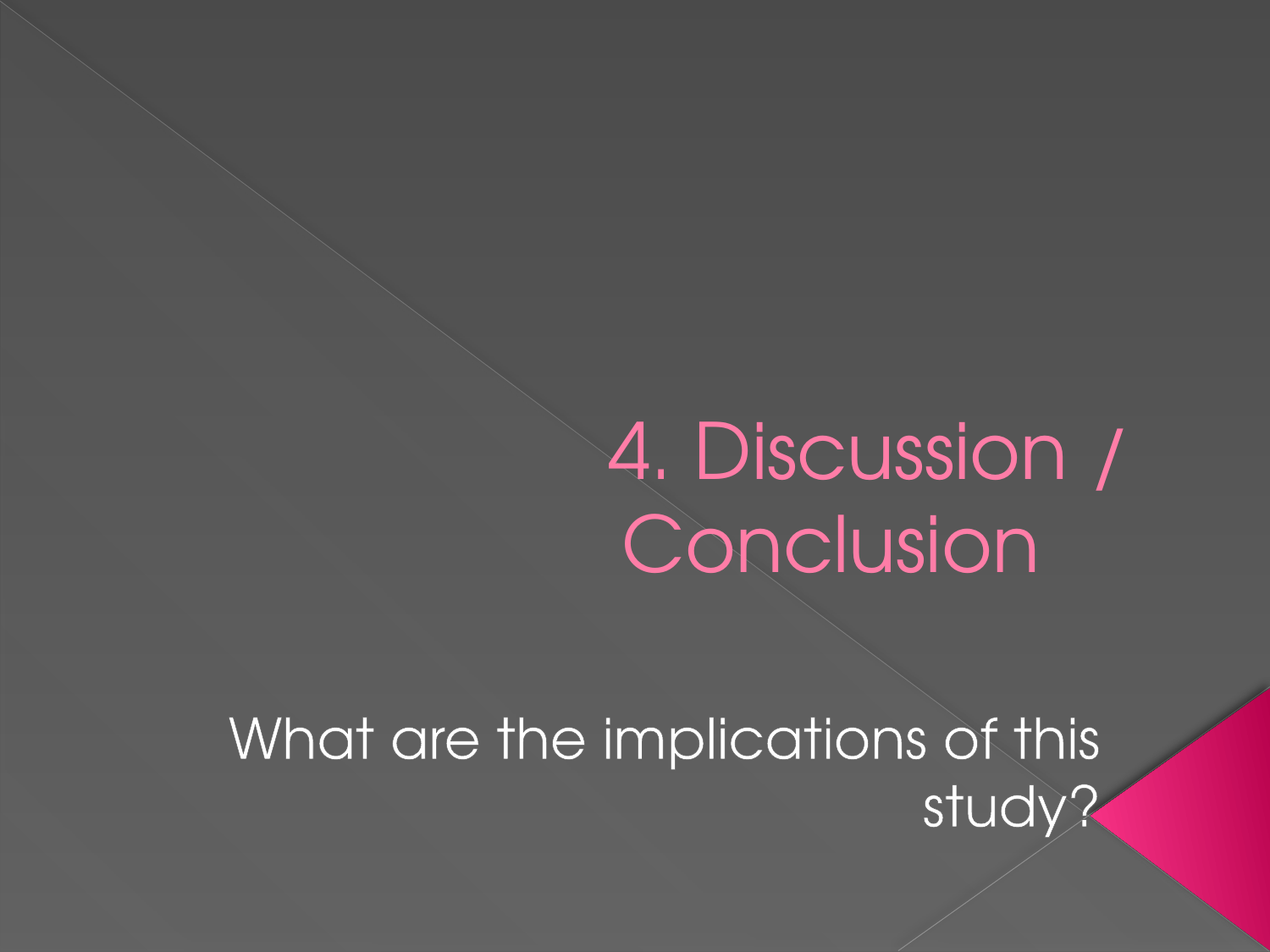

# 4. Discussion / Conclusion
What are the implications of this study?